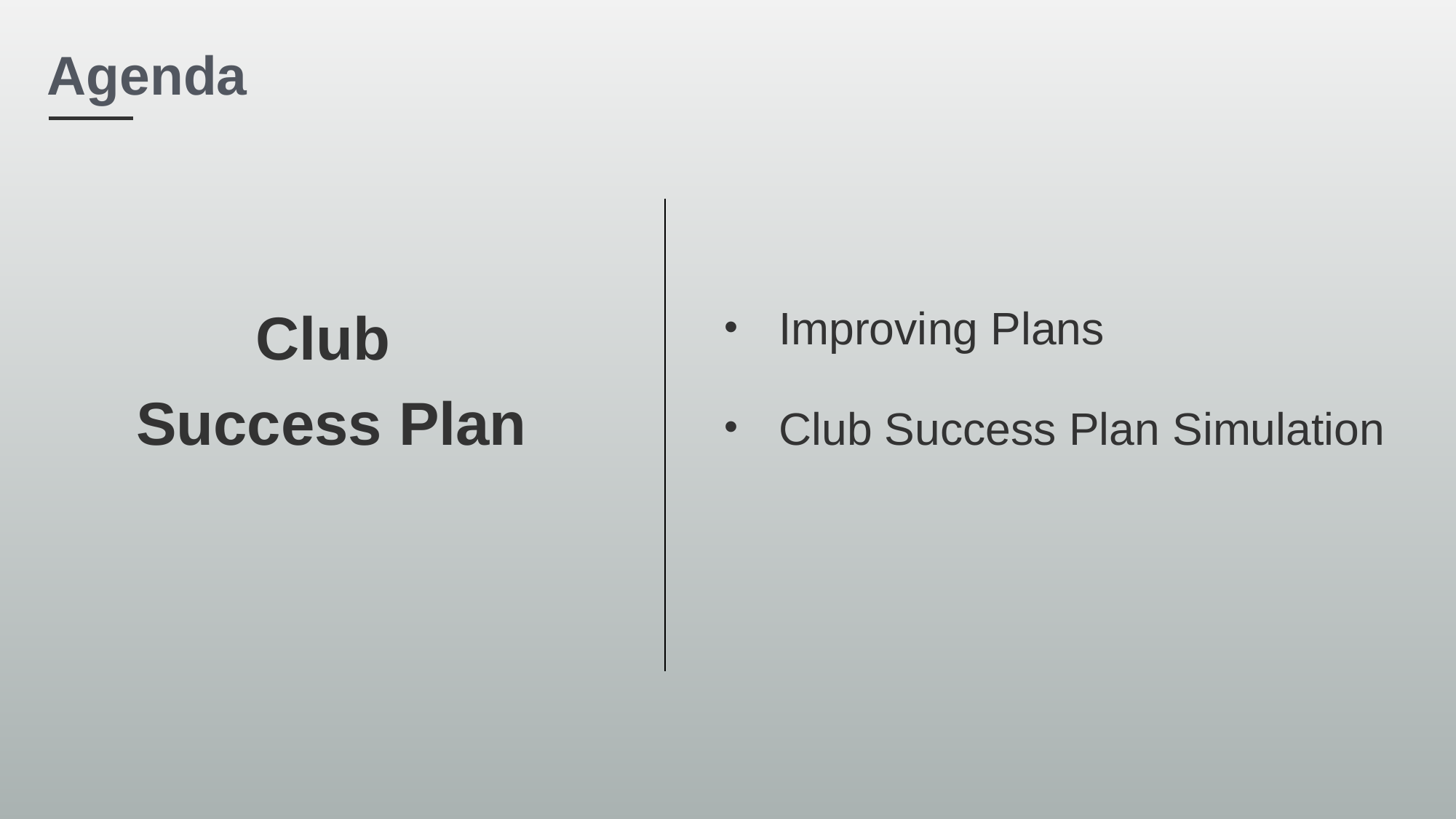

Agenda
Club
Success Plan
Improving Plans
Club Success Plan Simulation